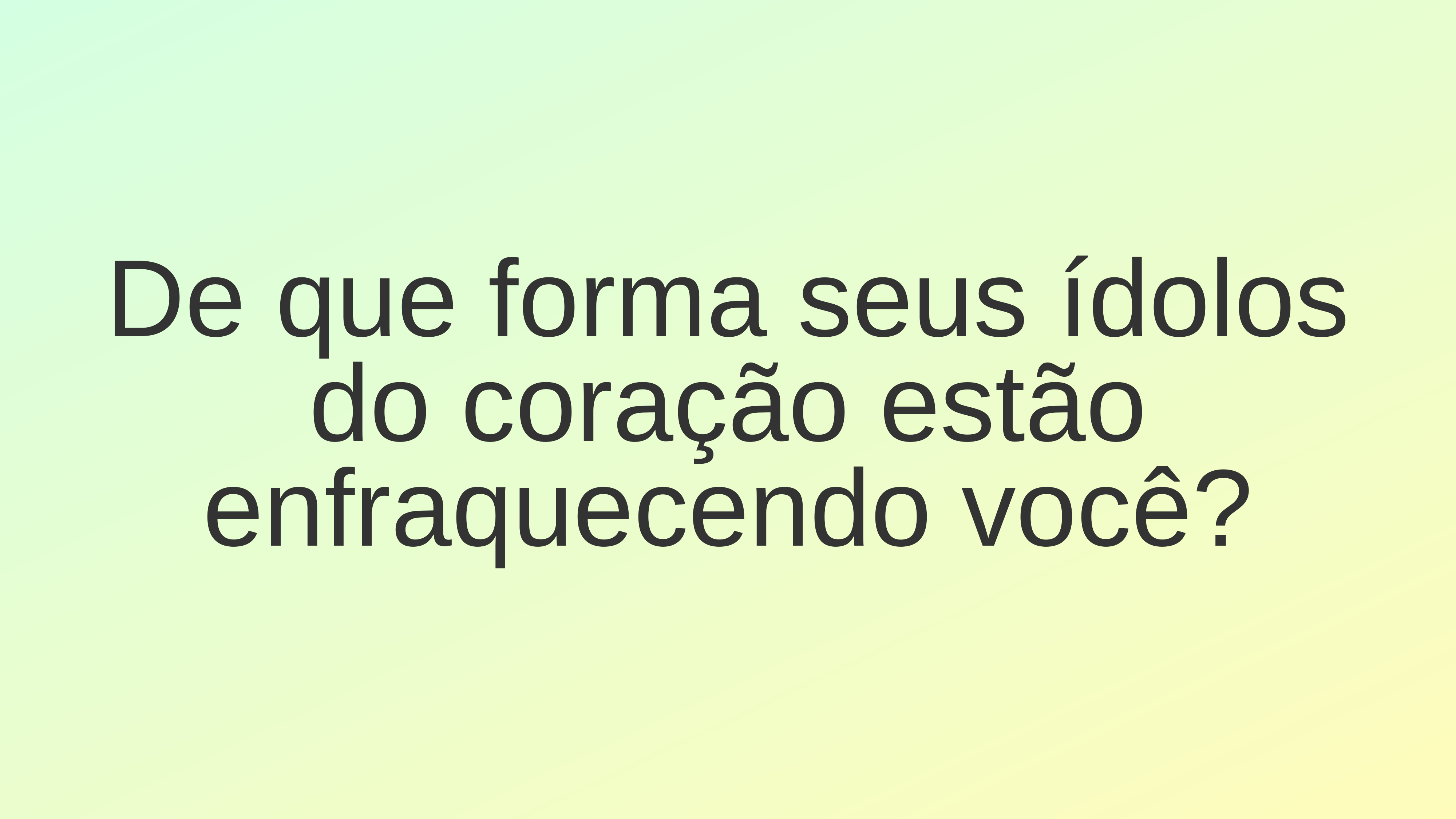

De que forma seus ídolos do coração estão enfraquecendo você?